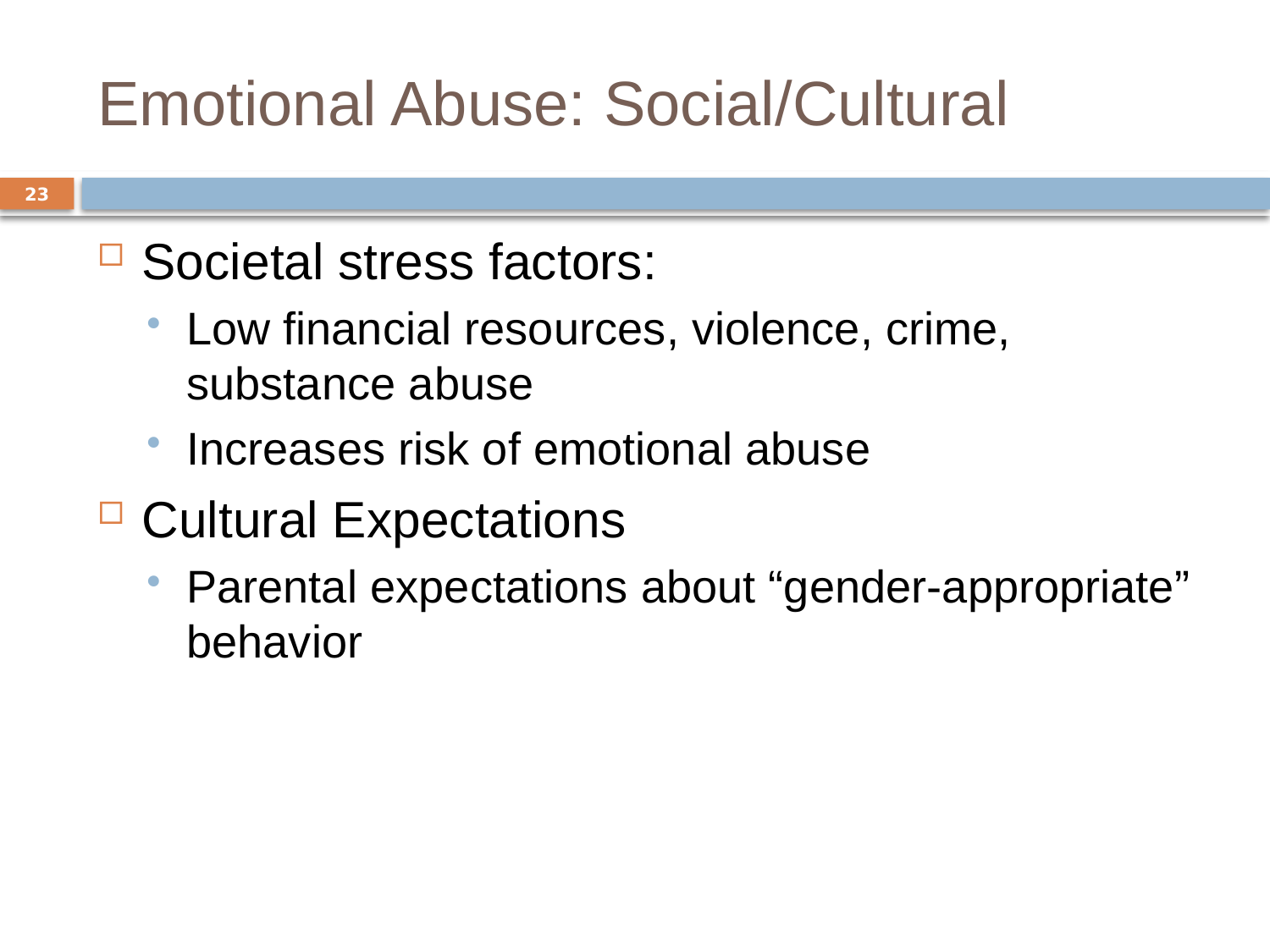

# Emotional Abuse: Social/Cultural
23
Societal stress factors:
Low financial resources, violence, crime, substance abuse
Increases risk of emotional abuse
Cultural Expectations
Parental expectations about “gender-appropriate” behavior